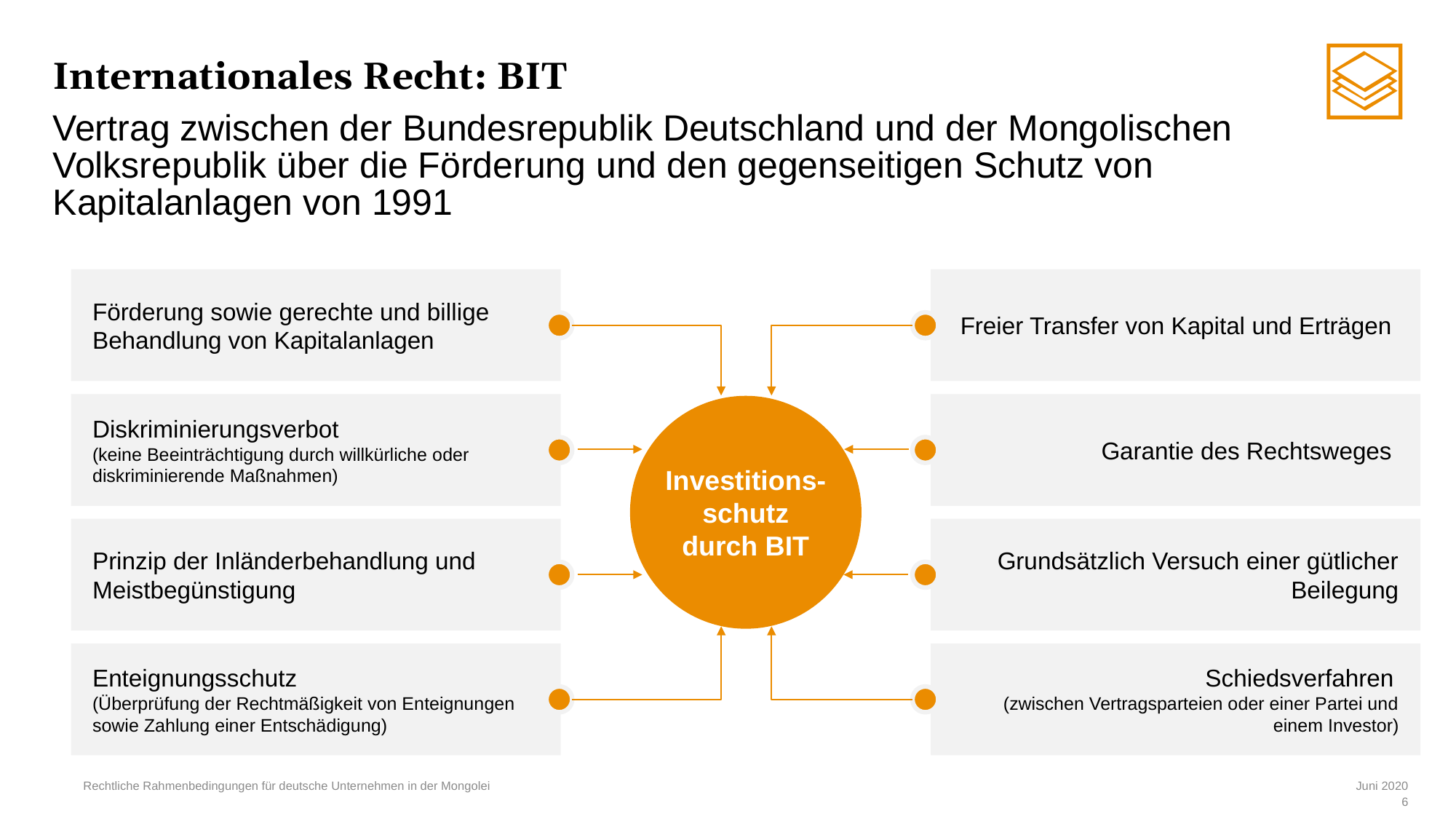

# Internationales Recht: BIT
Vertrag zwischen der Bundesrepublik Deutschland und der Mongolischen Volksrepublik über die Förderung und den gegenseitigen Schutz von Kapitalanlagen von 1991

Förderung sowie gerechte und billige Behandlung von Kapitalanlagen
Freier Transfer von Kapital und Erträgen

Diskriminierungsverbot
(keine Beeinträchtigung durch willkürliche oder diskriminierende Maßnahmen)
Garantie des Rechtsweges

Investitions-
schutz durch BIT

Prinzip der Inländerbehandlung und Meistbegünstigung
Grundsätzlich Versuch einer gütlicher Beilegung

Enteignungsschutz
(Überprüfung der Rechtmäßigkeit von Enteignungen sowie Zahlung einer Entschädigung)
Schiedsverfahren
(zwischen Vertragsparteien oder einer Partei und einem Investor)

Rechtliche Rahmenbedingungen für deutsche Unternehmen in der Mongolei
Juni 2020
6